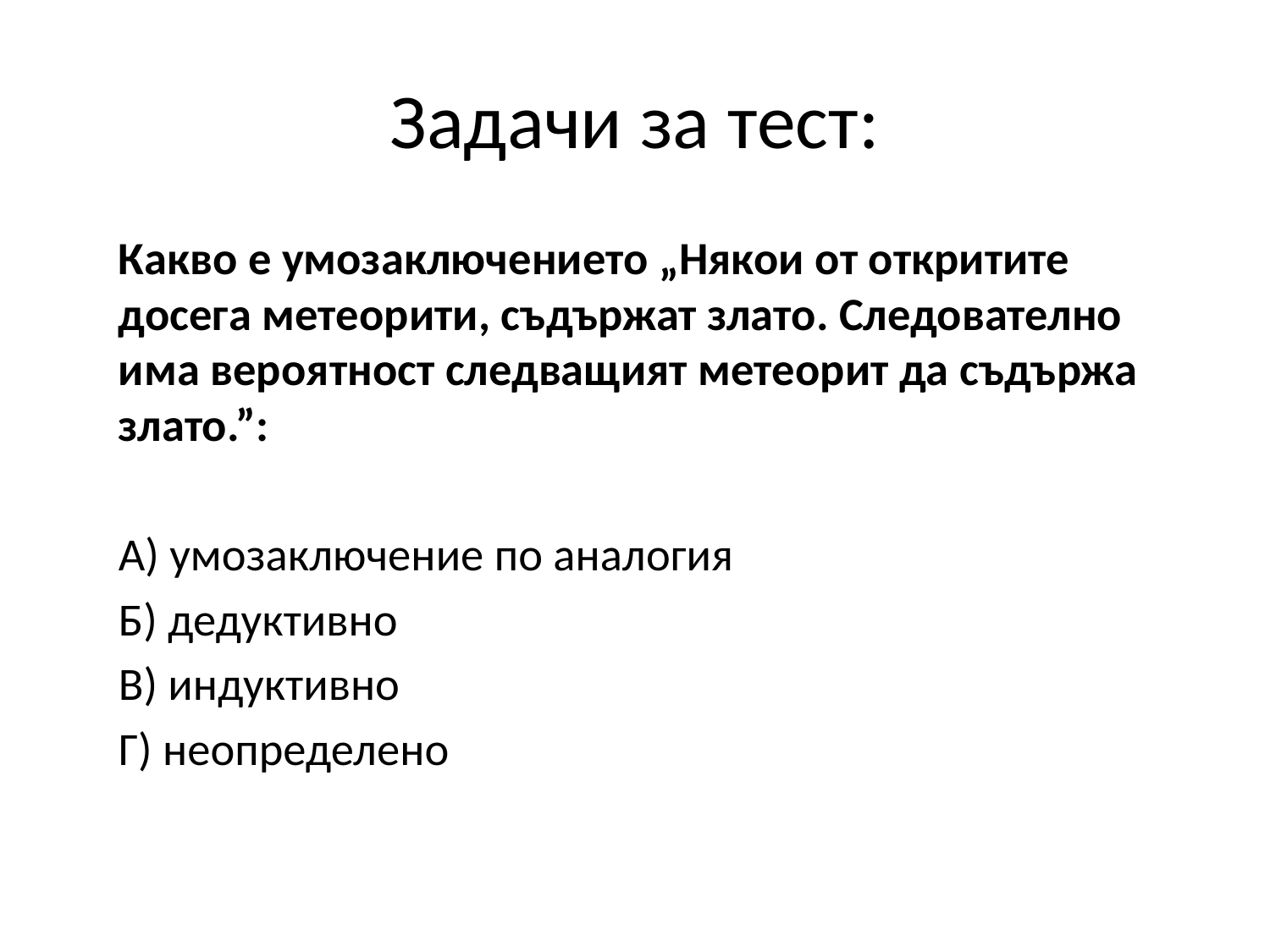

# Задачи за тест:
	Какво е умозаключението „Някои от откритите досега метеорити, съдържат злато. Следователно има вероятност следващият метеорит да съдържа злато.”:

	А) умозаключение по аналогия
	Б) дедуктивно
	В) индуктивно
	Г) неопределено